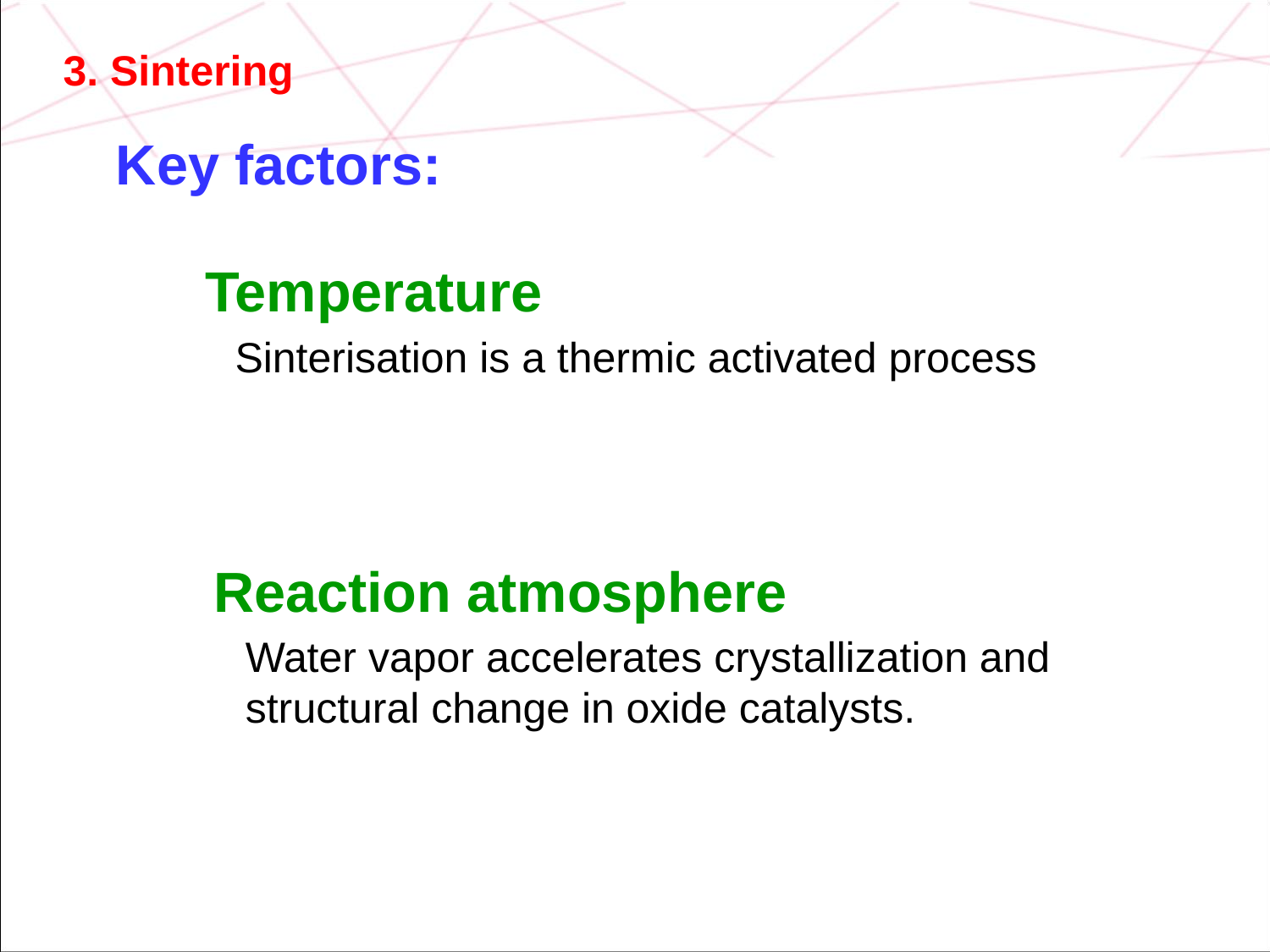

3. Sintering
Key factors:
Temperature
Sinterisation is a thermic activated process
Reaction atmosphere
Water vapor accelerates crystallization and structural change in oxide catalysts.